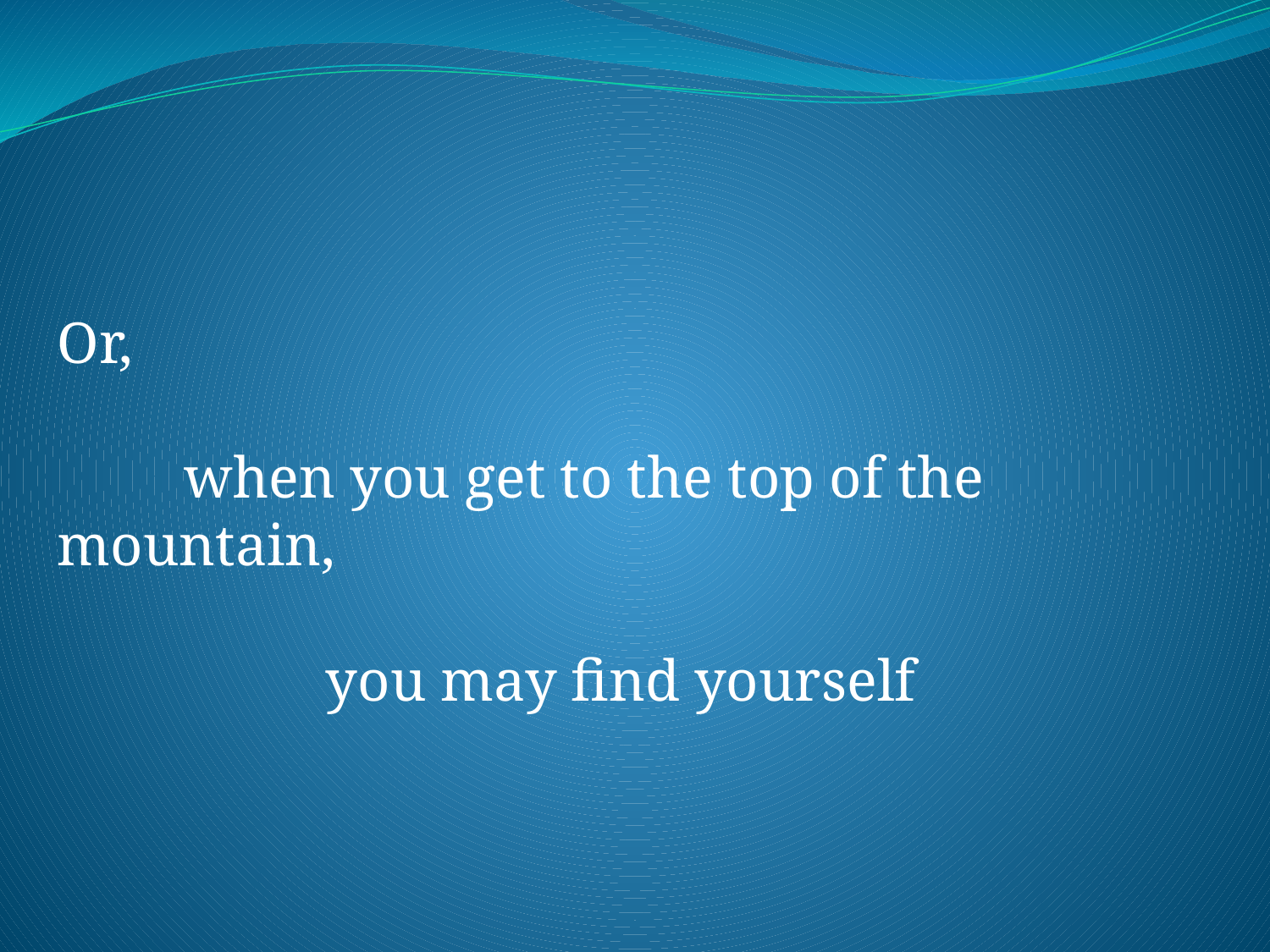

#

Or,

	when you get to the top of the mountain,

		 you may find yourself